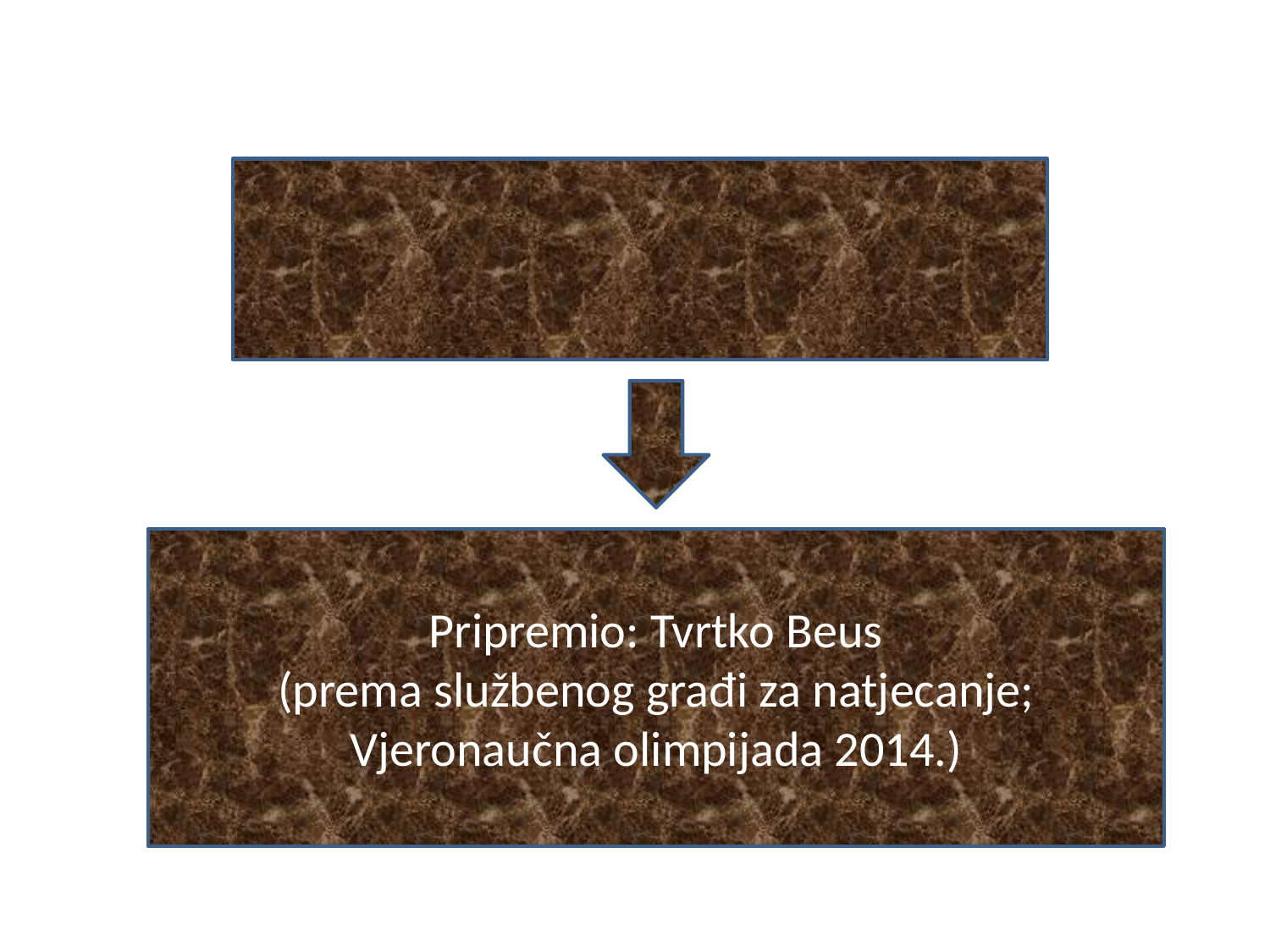

#

Pripremio: Tvrtko Beus
(prema službenog građi za natjecanje;
Vjeronaučna olimpijada 2014.)